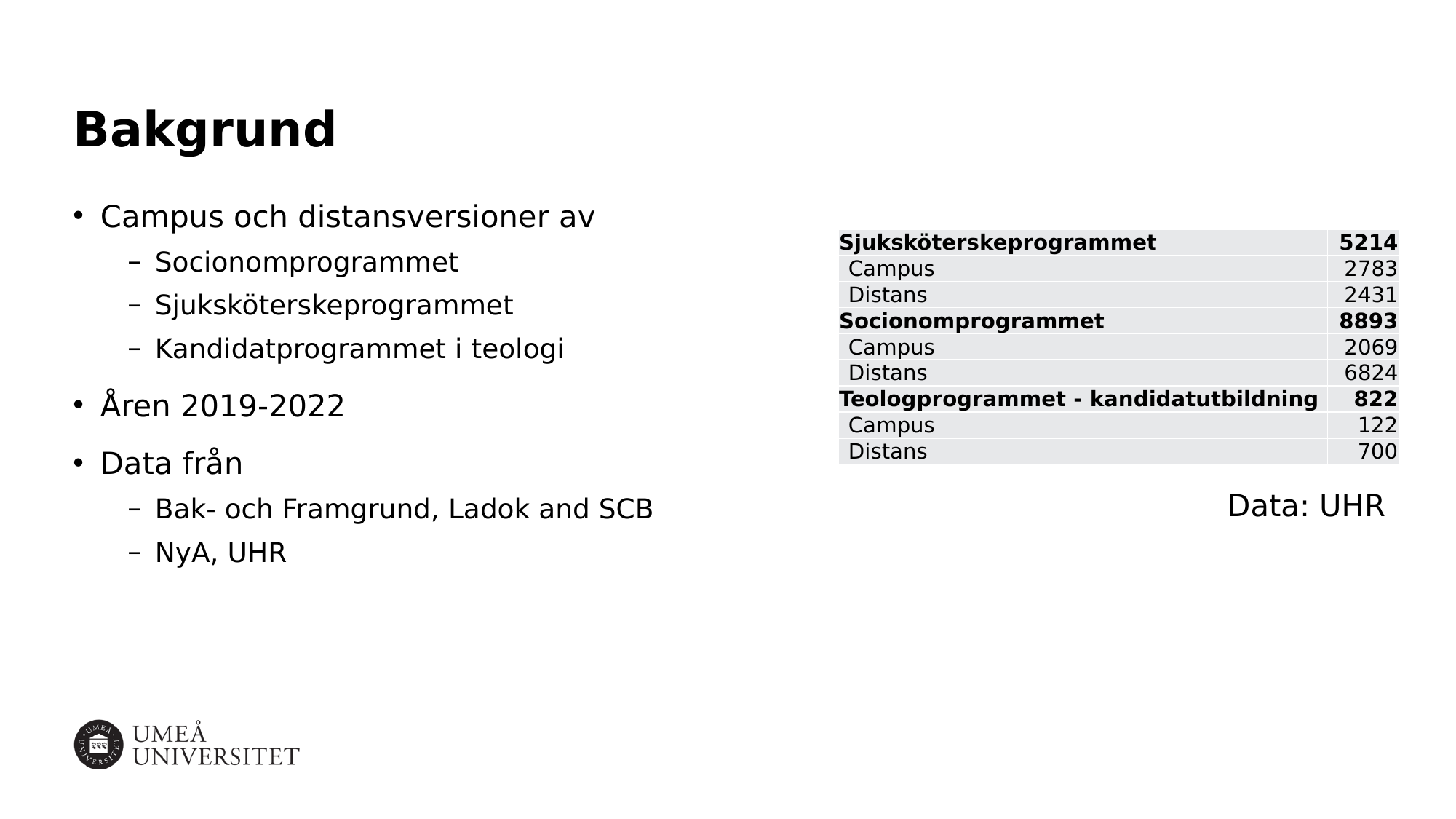

# Bakgrund
Campus och distansversioner av
Socionomprogrammet
Sjuksköterskeprogrammet
Kandidatprogrammet i teologi
Åren 2019-2022
Data från
Bak- och Framgrund, Ladok and SCB
NyA, UHR
| Sjuksköterskeprogrammet | 5214 |
| --- | --- |
| Campus | 2783 |
| Distans | 2431 |
| Socionomprogrammet | 8893 |
| Campus | 2069 |
| Distans | 6824 |
| Teologprogrammet - kandidatutbildning | 822 |
| Campus | 122 |
| Distans | 700 |
Data: UHR